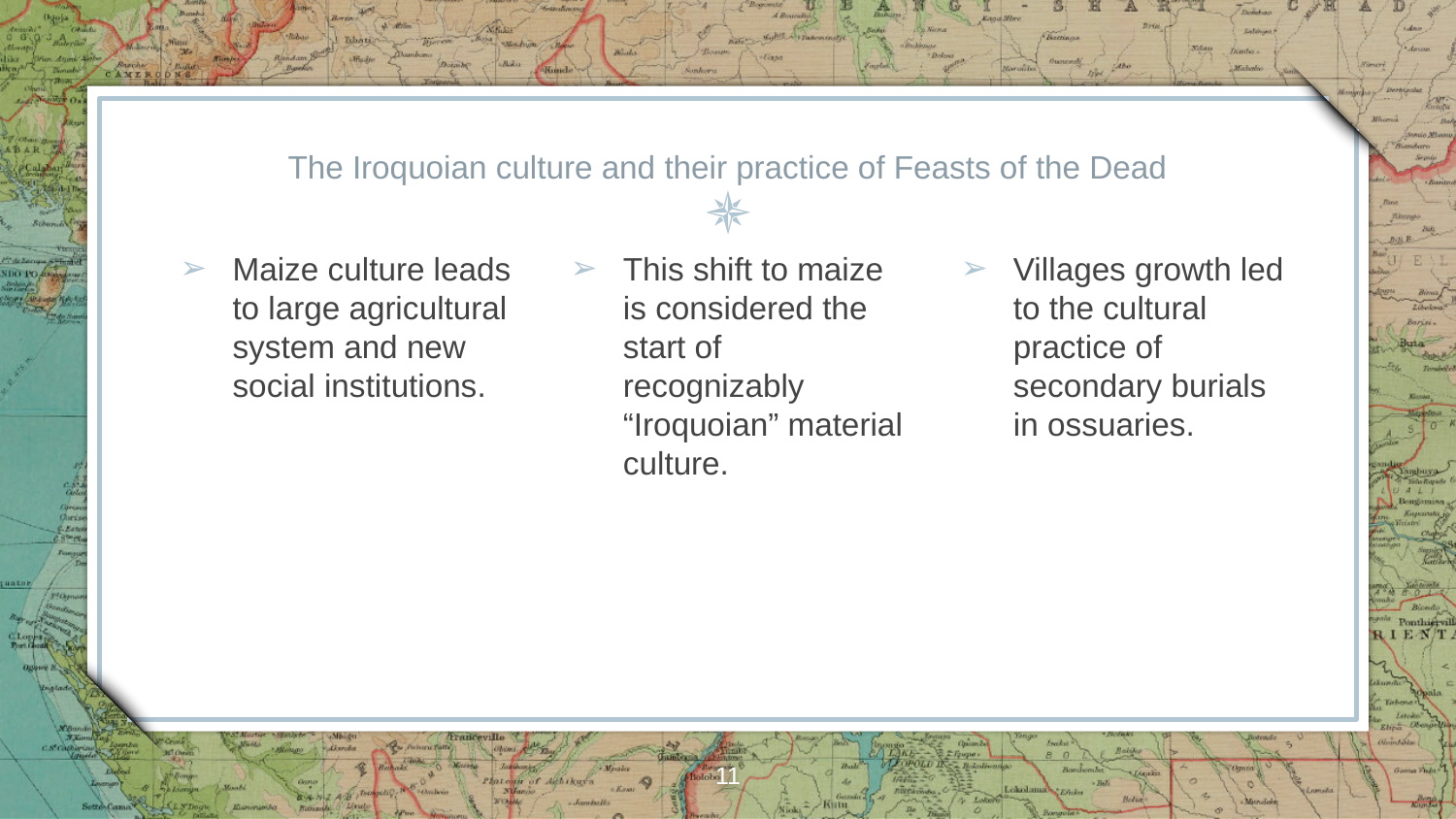

# The Iroquoian culture and their practice of Feasts of the Dead
Maize culture leads to large agricultural system and new social institutions.
This shift to maize is considered the start of recognizably “Iroquoian” material culture.
Villages growth led to the cultural practice of secondary burials in ossuaries.
11